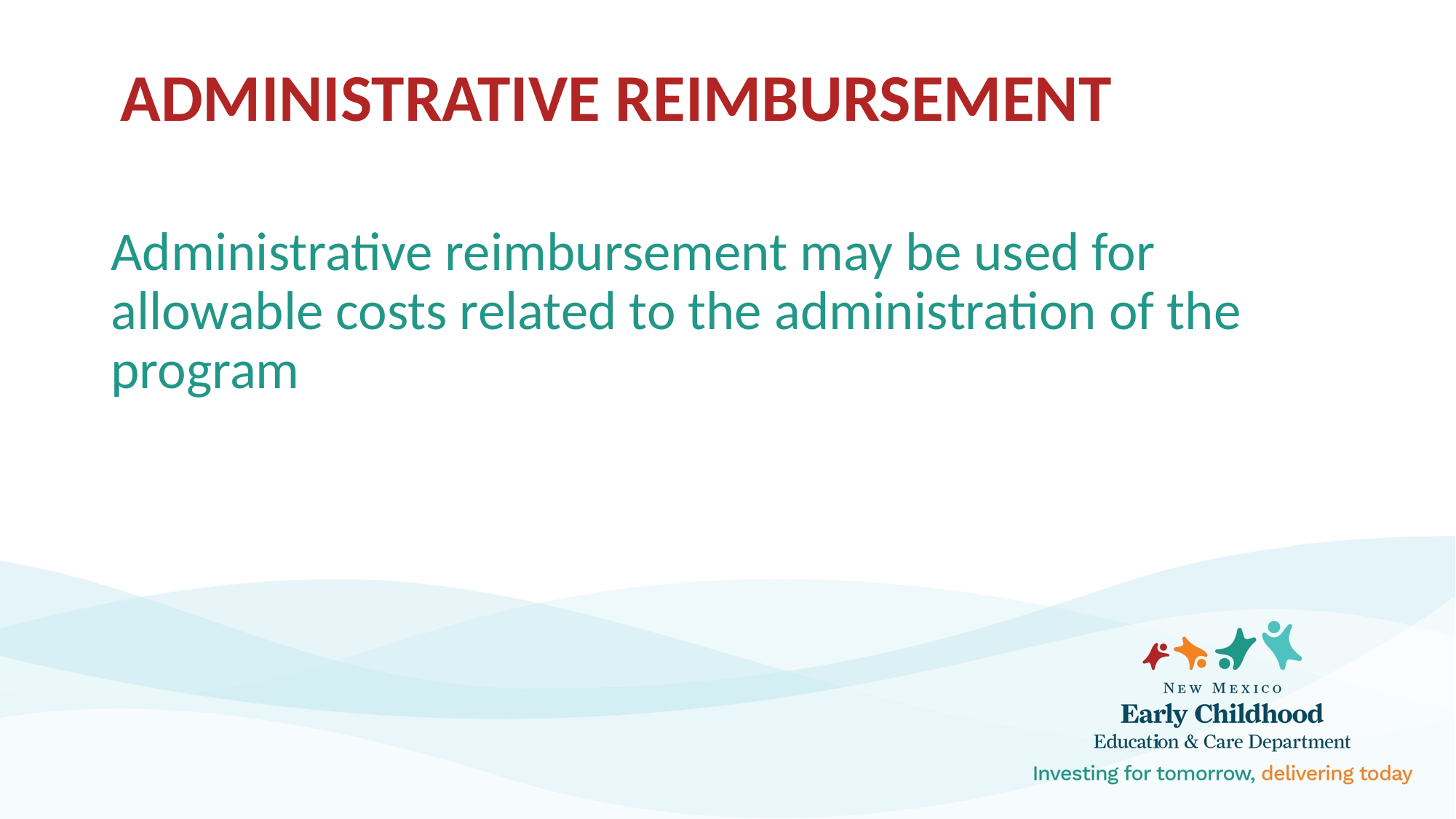

# ADMINISTRATIVE REIMBURSEMENT
Administrative reimbursement may be used for allowable costs related to the administration of the program